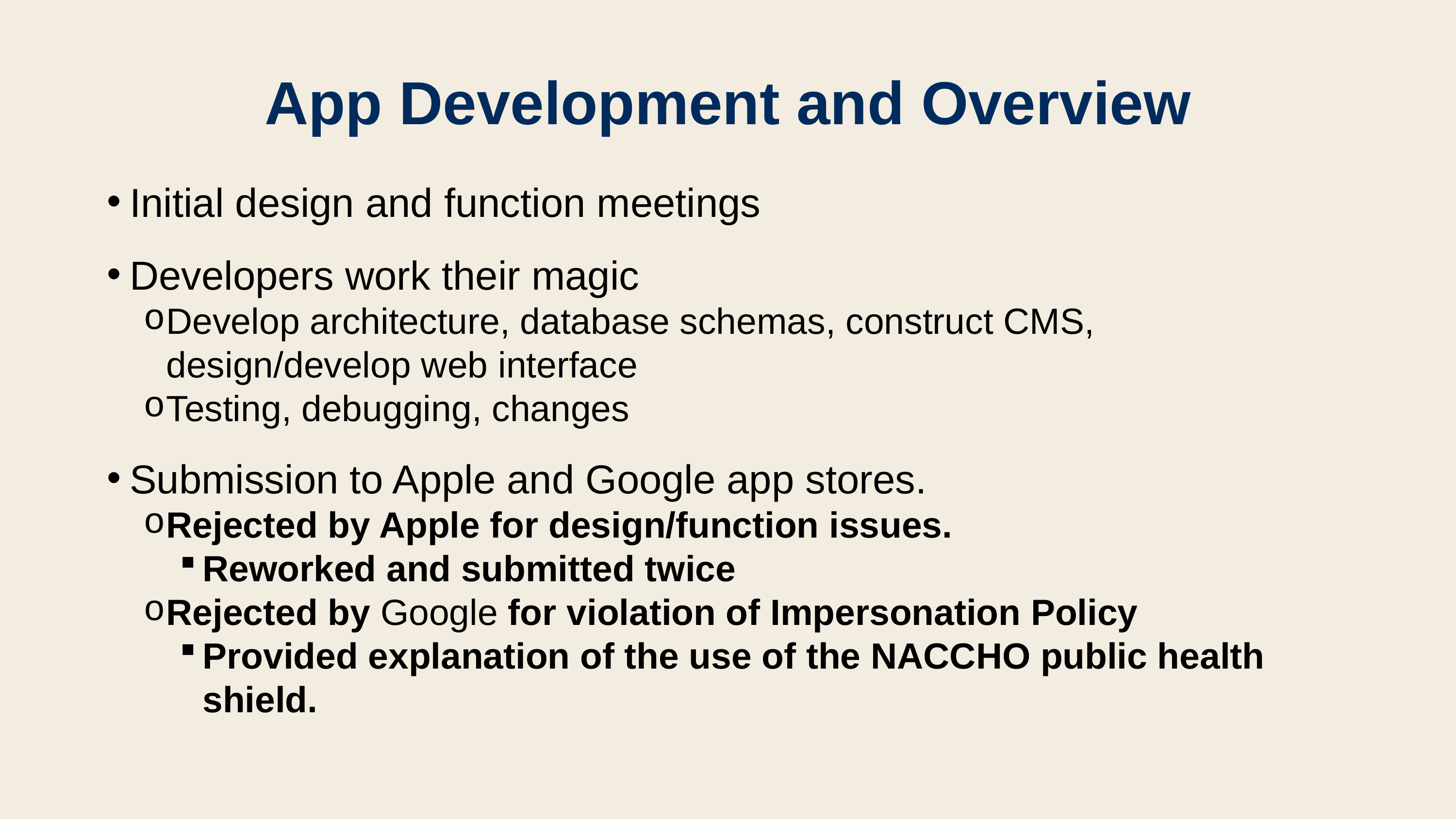

App Development and Overview
Initial design and function meetings

Developers work their magic
Develop architecture, database schemas, construct CMS, design/develop web interface
Testing, debugging, changes

Submission to Apple and Google app stores.
Rejected by Apple for design/function issues.
Reworked and submitted twice
Rejected by Google for violation of Impersonation Policy
Provided explanation of the use of the NACCHO public health shield.